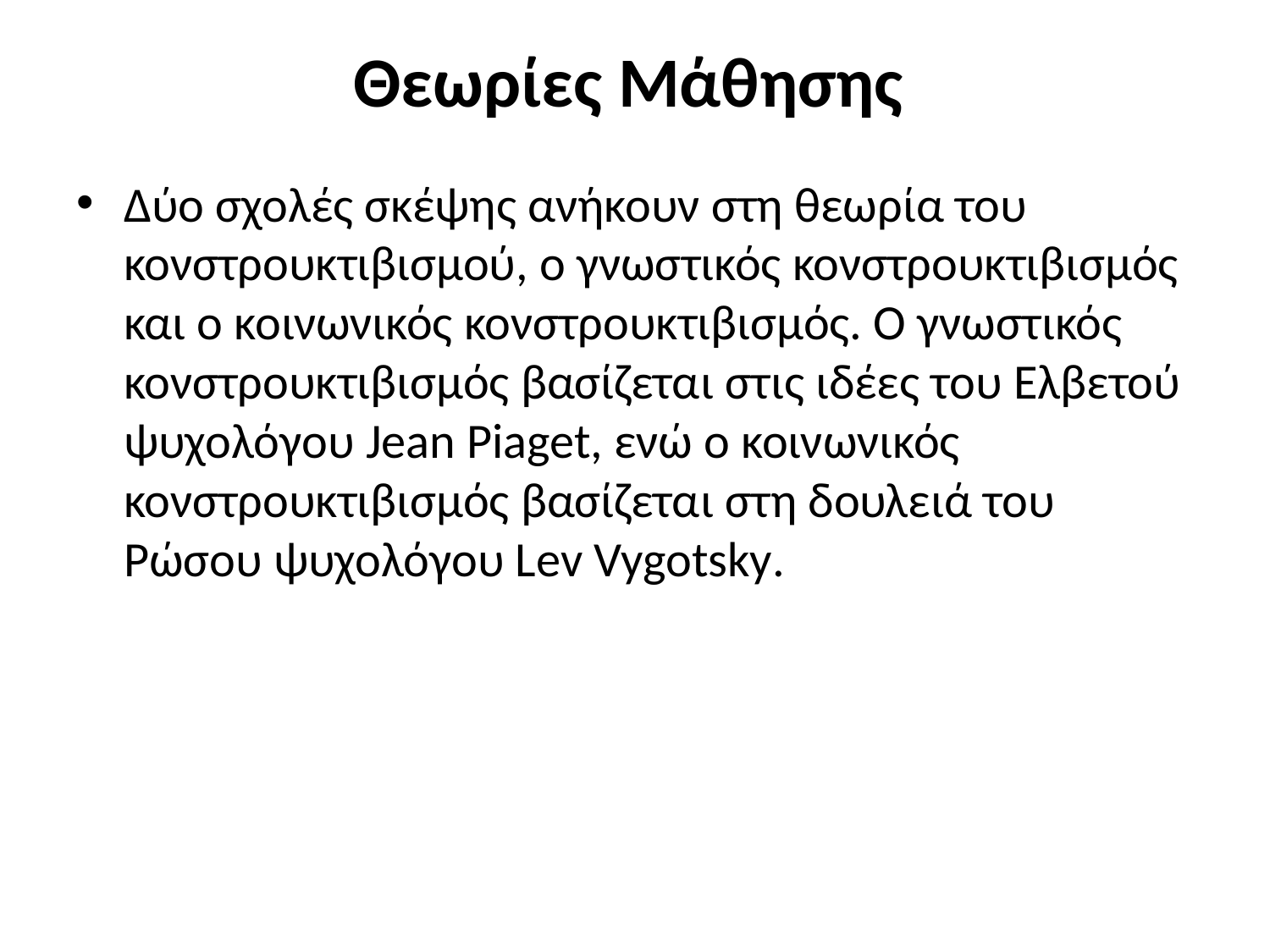

# Θεωρίες Μάθησης
Δύο σχολές σκέψης ανήκουν στη θεωρία του κονστρουκτιβισμού, ο γνωστικός κονστρουκτιβισμός και ο κοινωνικός κονστρουκτιβισμός. Ο γνωστικός κονστρουκτιβισμός βασίζεται στις ιδέες του Ελβετού ψυχολόγου Jean Piaget, ενώ ο κοινωνικός κονστρουκτιβισμός βασίζεται στη δουλειά του Ρώσου ψυχολόγου Lev Vygotsky.